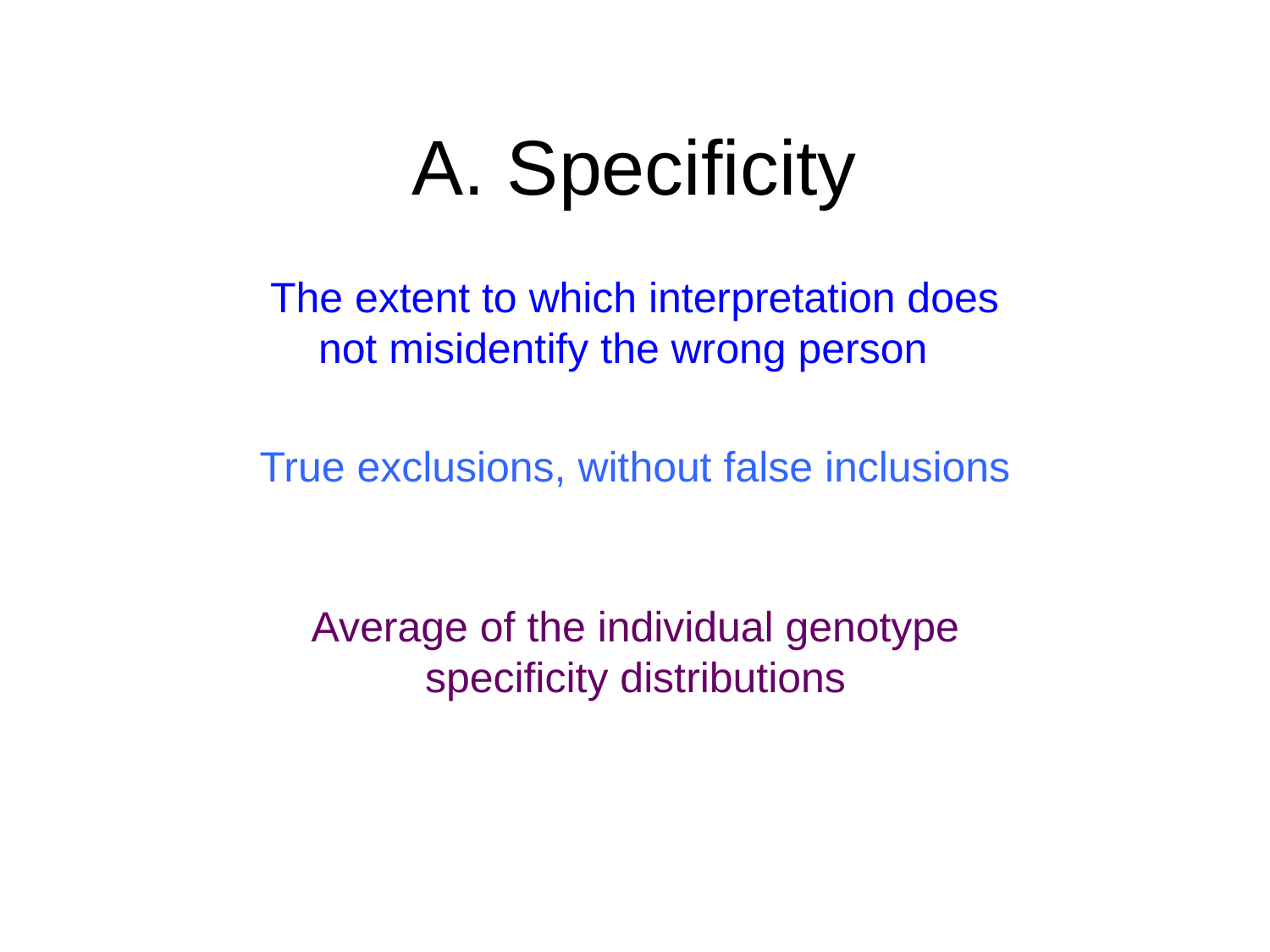

# A. Specificity
The extent to which interpretation does not misidentify the wrong person
True exclusions, without false inclusions
Average of the individual genotype
specificity distributions